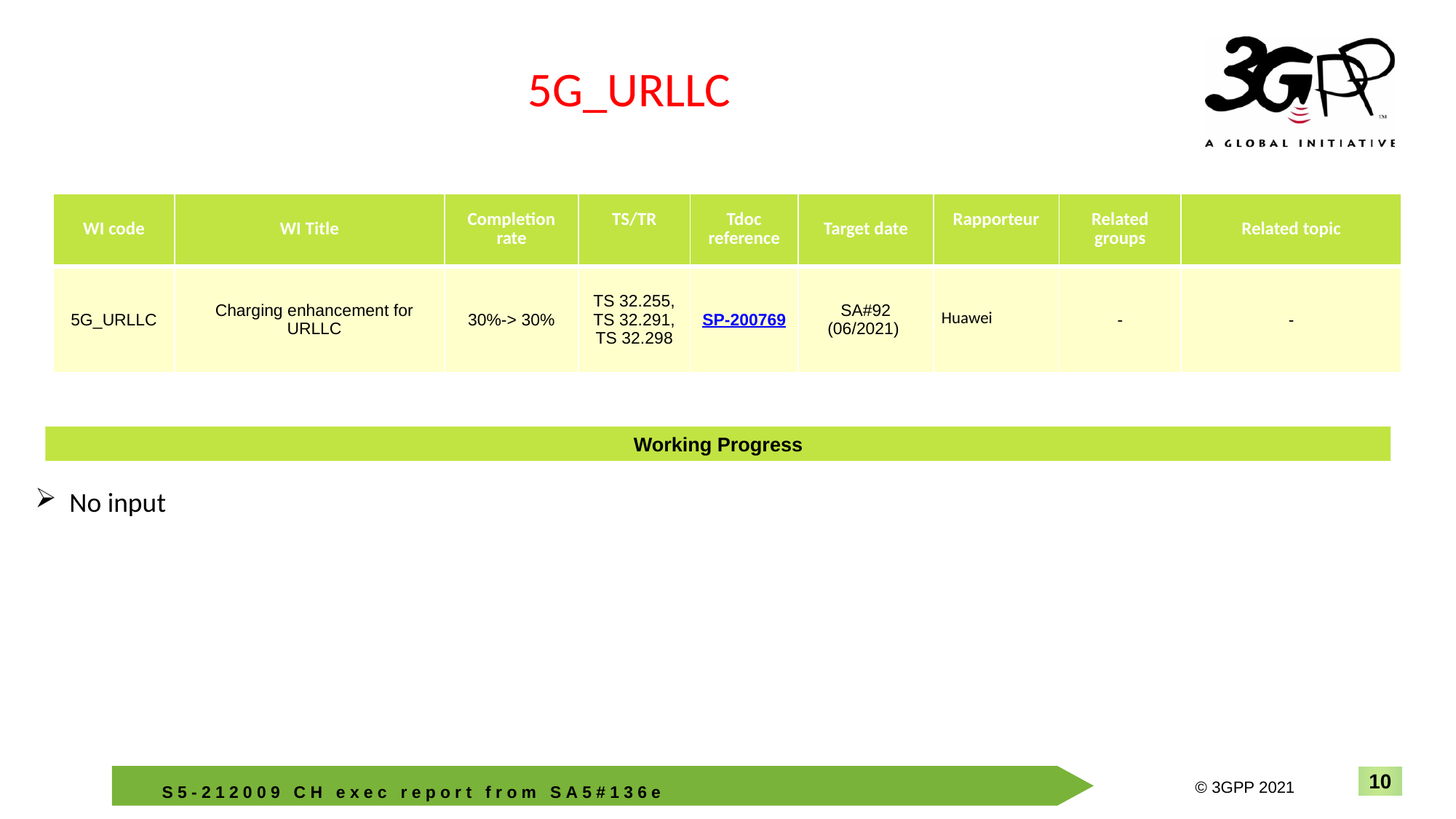

5G_URLLC
| WI code | WI Title | Completion rate | TS/TR | Tdoc reference | Target date | Rapporteur | Related groups | Related topic |
| --- | --- | --- | --- | --- | --- | --- | --- | --- |
| 5G\_URLLC | Charging enhancement for URLLC | 30%-> 30% | TS 32.255, TS 32.291, TS 32.298 | SP-200769 | SA#92 (06/2021) | Huawei | - | - |
Working Progress
No input